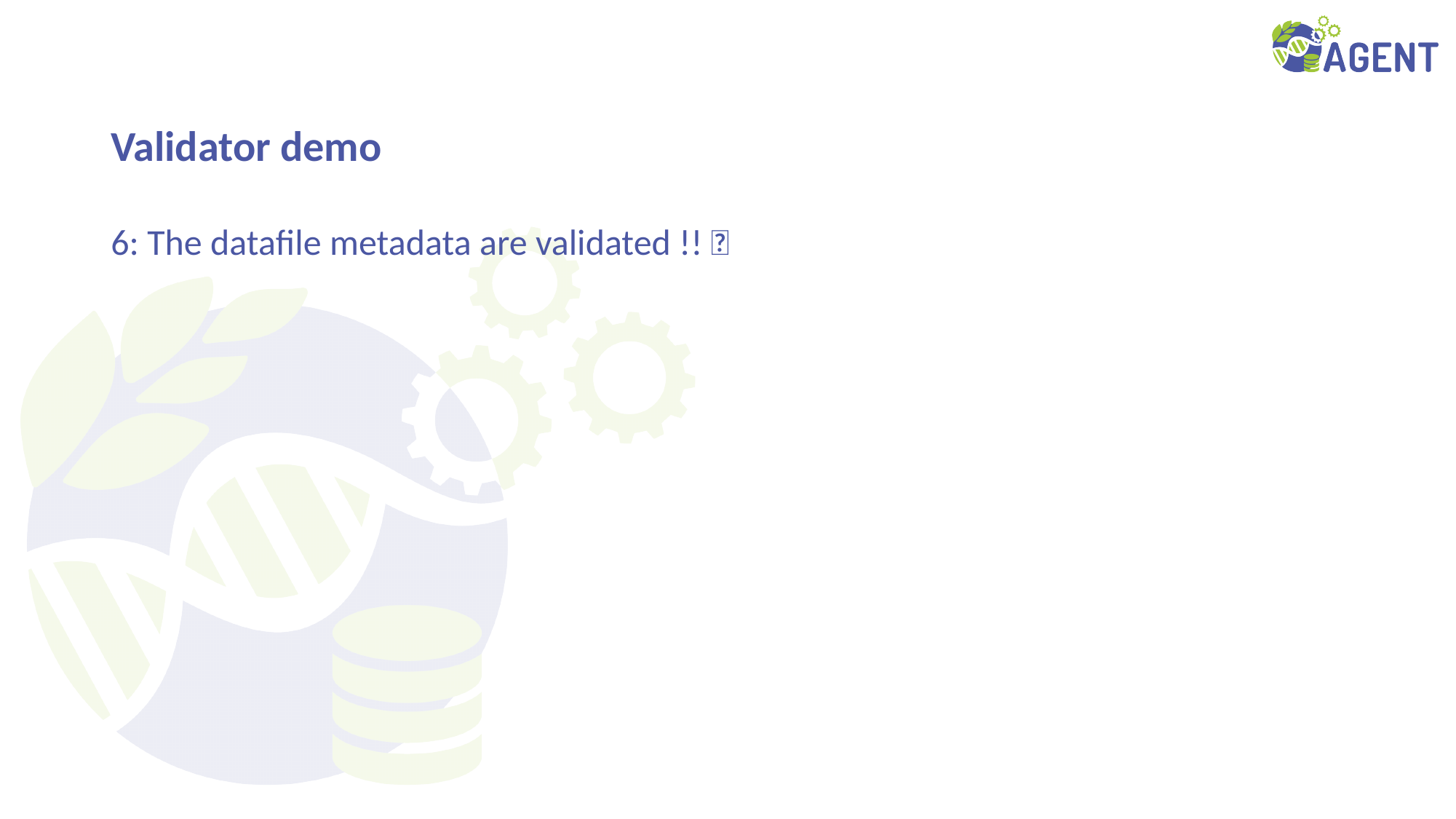

Validator demo
6: The datafile metadata are validated !! 🥳